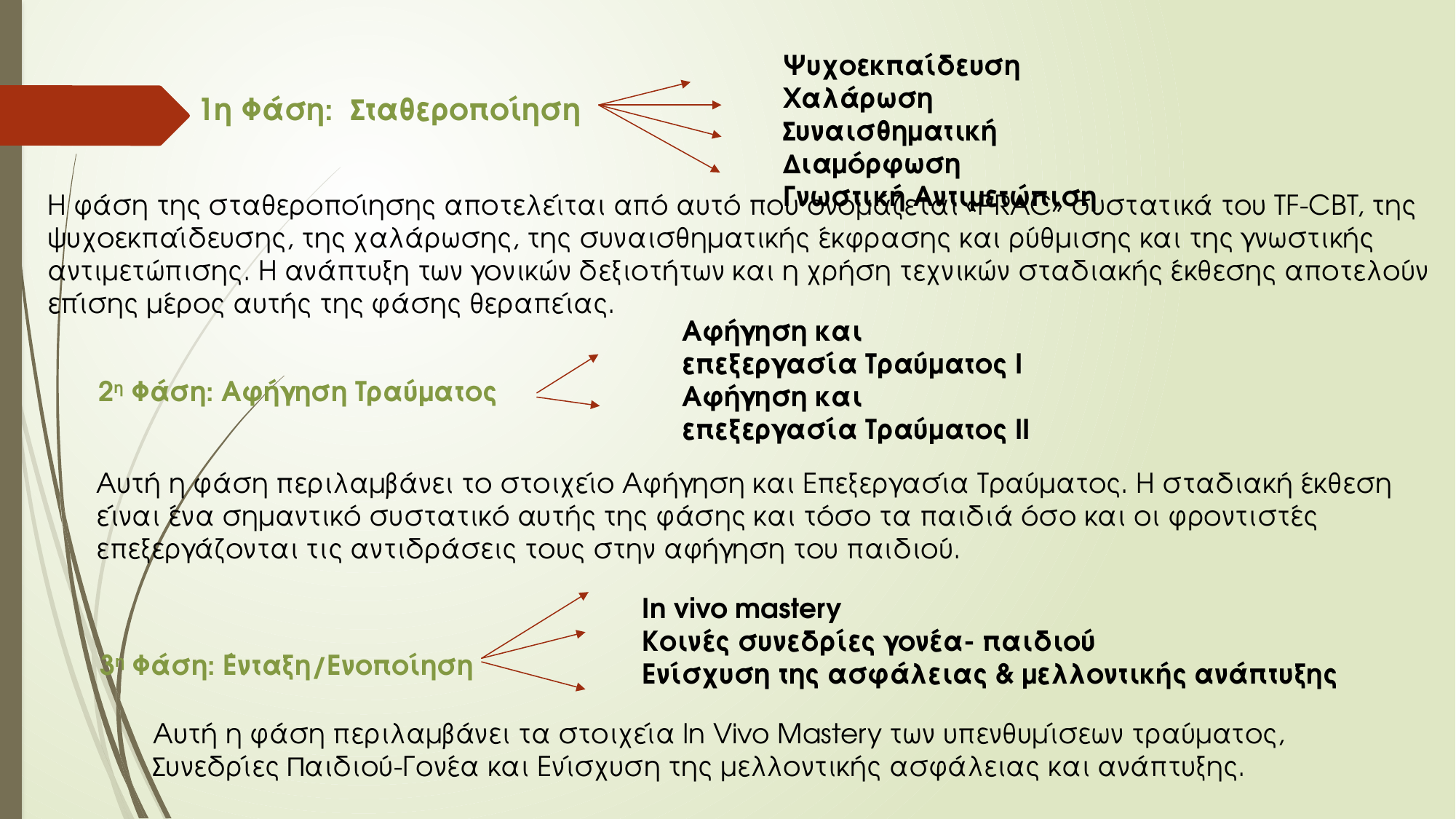

1η Φάση:  Σταθεροποίηση

Ψυχοεκπαίδευση
Χαλάρωση
Συναισθηματική Διαμόρφωση
Γνωστική Αντιμετώπιση

Η φάση της σταθεροποίησης αποτελείται από αυτό που ονομάζεται «PRAC» συστατικά του TF-CBT, της ψυχοεκπαίδευσης, της χαλάρωσης, της συναισθηματικής έκφρασης και ρύθμισης και της γνωστικής αντιμετώπισης. Η ανάπτυξη των γονικών δεξιοτήτων και η χρήση τεχνικών σταδιακής έκθεσης αποτελούν επίσης μέρος αυτής της φάσης θεραπείας.
Αφήγηση και επεξεργασία Τραύματος Ι
Αφήγηση και επεξεργασία Τραύματος ΙΙ

2η Φάση: Αφήγηση Τραύματος

Αυτή η φάση περιλαμβάνει το στοιχείο Αφήγηση και Επεξεργασία Τραύματος. Η σταδιακή έκθεση είναι ένα σημαντικό συστατικό αυτής της φάσης και τόσο τα παιδιά όσο και οι φροντιστές επεξεργάζονται τις αντιδράσεις τους στην αφήγηση του παιδιού.
In vivo mastery
Κοινές συνεδρίες γονέα- παιδιού
Ενίσχυση της ασφάλειας & μελλοντικής ανάπτυξης

3η Φάση: Ένταξη/Ενοποίηση
Αυτή η φάση περιλαμβάνει τα στοιχεία In Vivo Mastery των υπενθυμίσεων τραύματος, Συνεδρίες Παιδιού-Γονέα και Ενίσχυση της μελλοντικής ασφάλειας και ανάπτυξης.